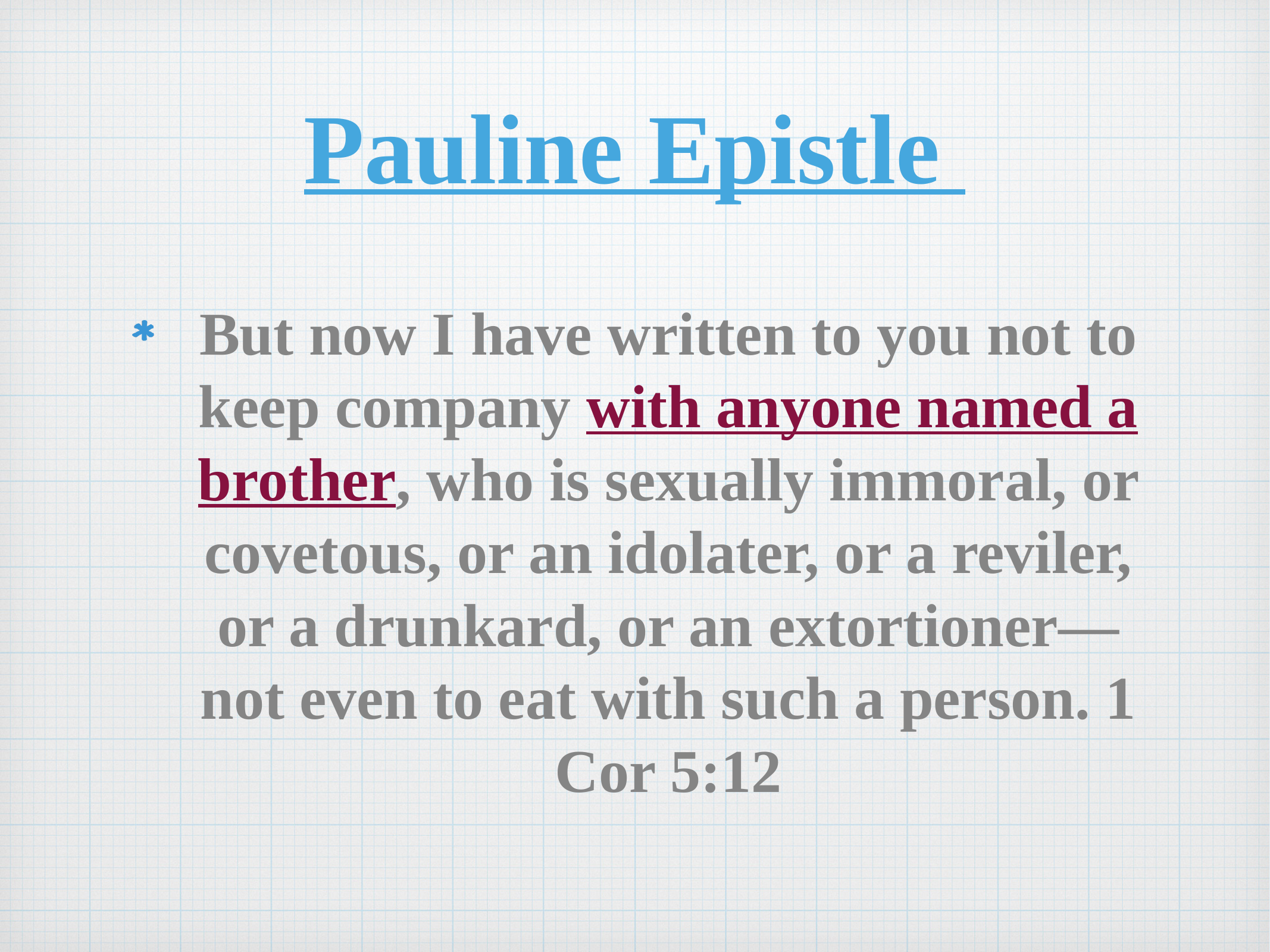

# Pauline Epistle
But now I have written to you not to keep company with anyone named a brother, who is sexually immoral, or covetous, or an idolater, or a reviler, or a drunkard, or an extortioner—not even to eat with such a person. 1 Cor 5:12